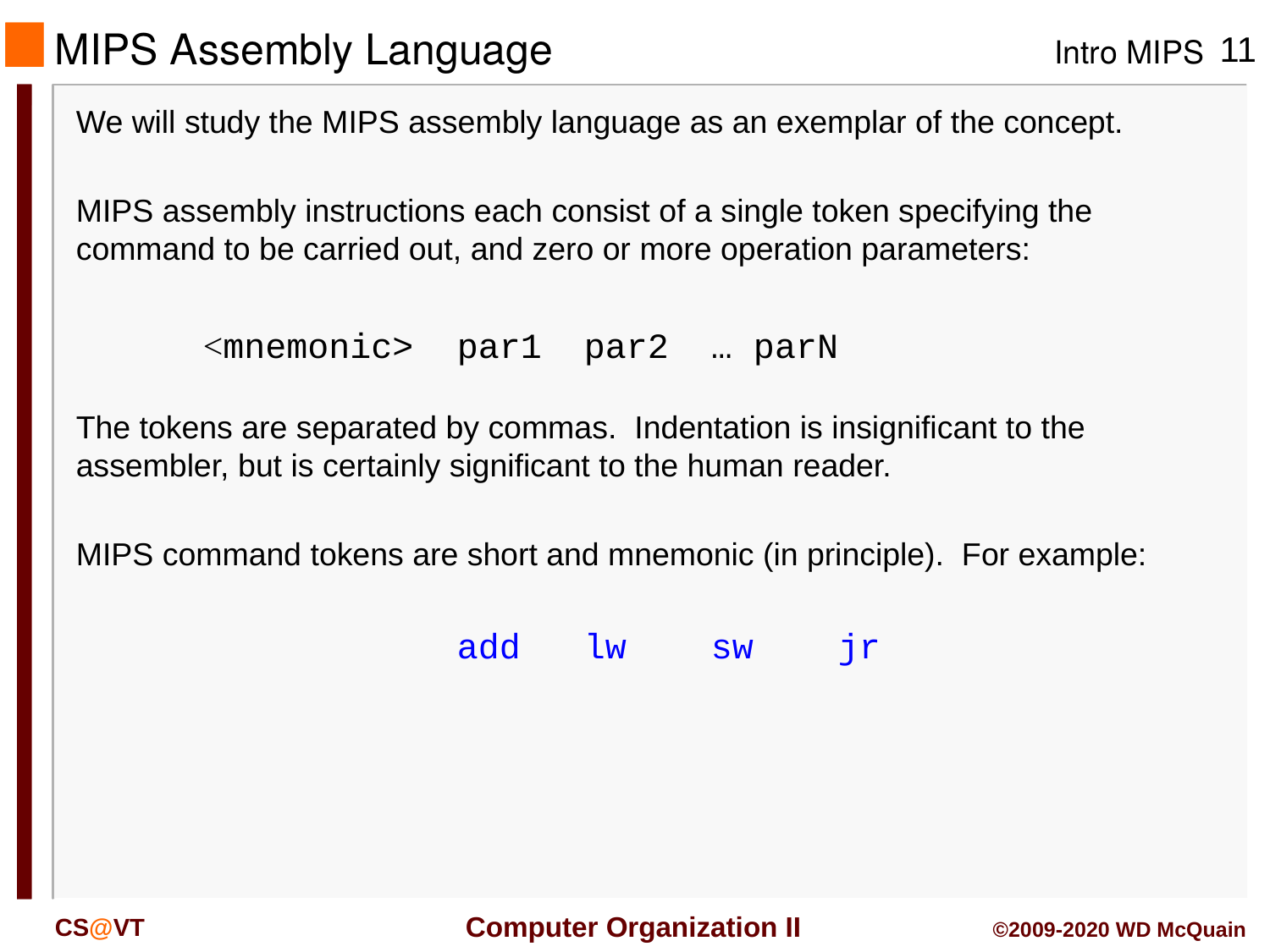

# MIPS Assembly Language
We will study the MIPS assembly language as an exemplar of the concept.

MIPS assembly instructions each consist of a single token specifying the command to be carried out, and zero or more operation parameters:

	<mnemonic>	par1  par2  … parN
The tokens are separated by commas.  Indentation is insignificant to the assembler, but is certainly significant to the human reader.

MIPS command tokens are short and mnemonic (in principle).  For example:

			add	lw	sw	jr